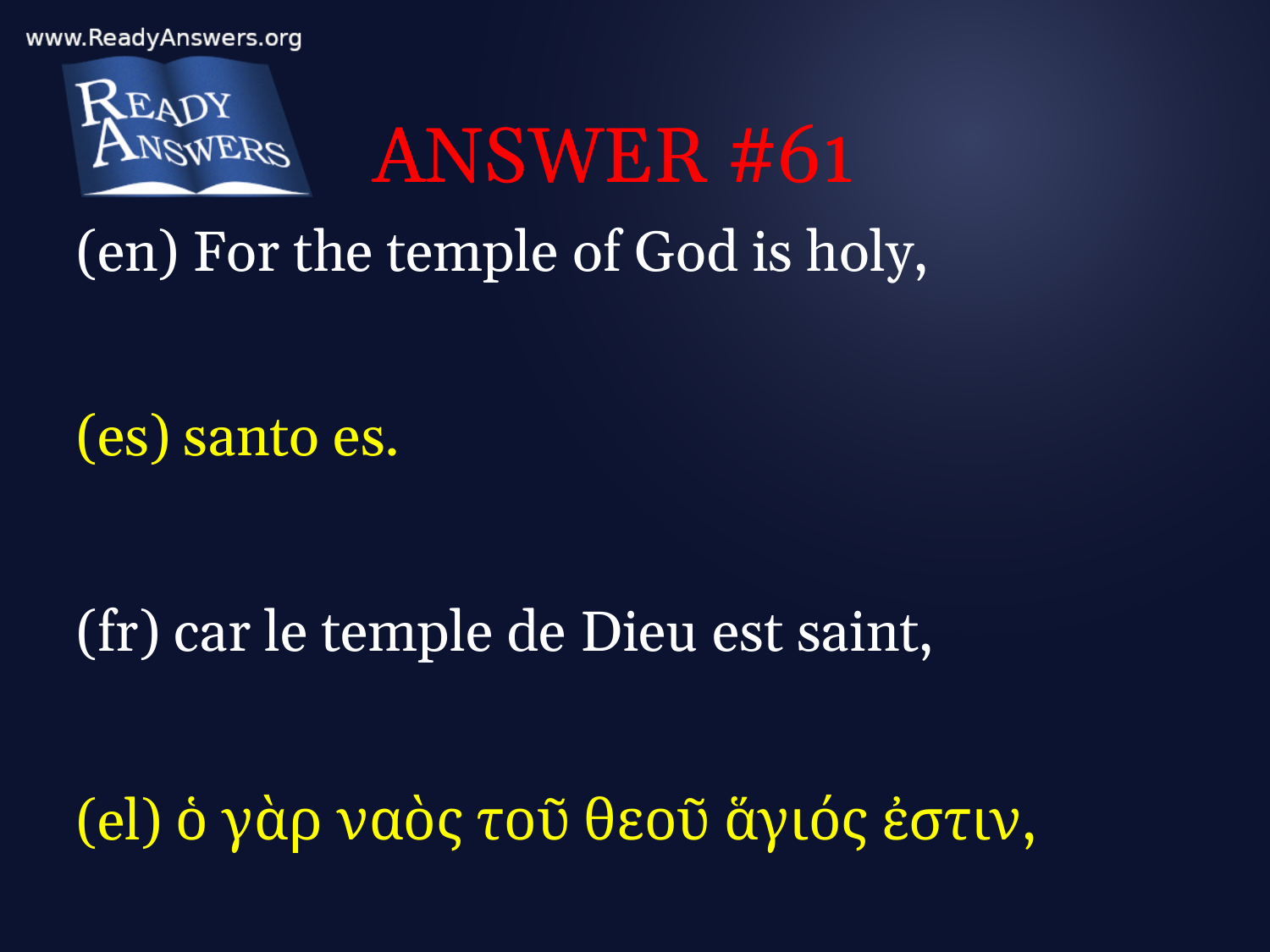

# ANSWER #61
(en) For the temple of God is holy,
(es) santo es.
(fr) car le temple de Dieu est saint,
(el) ὁ γὰρ ναὸς τοῦ θεοῦ ἅγιός ἐστιν,